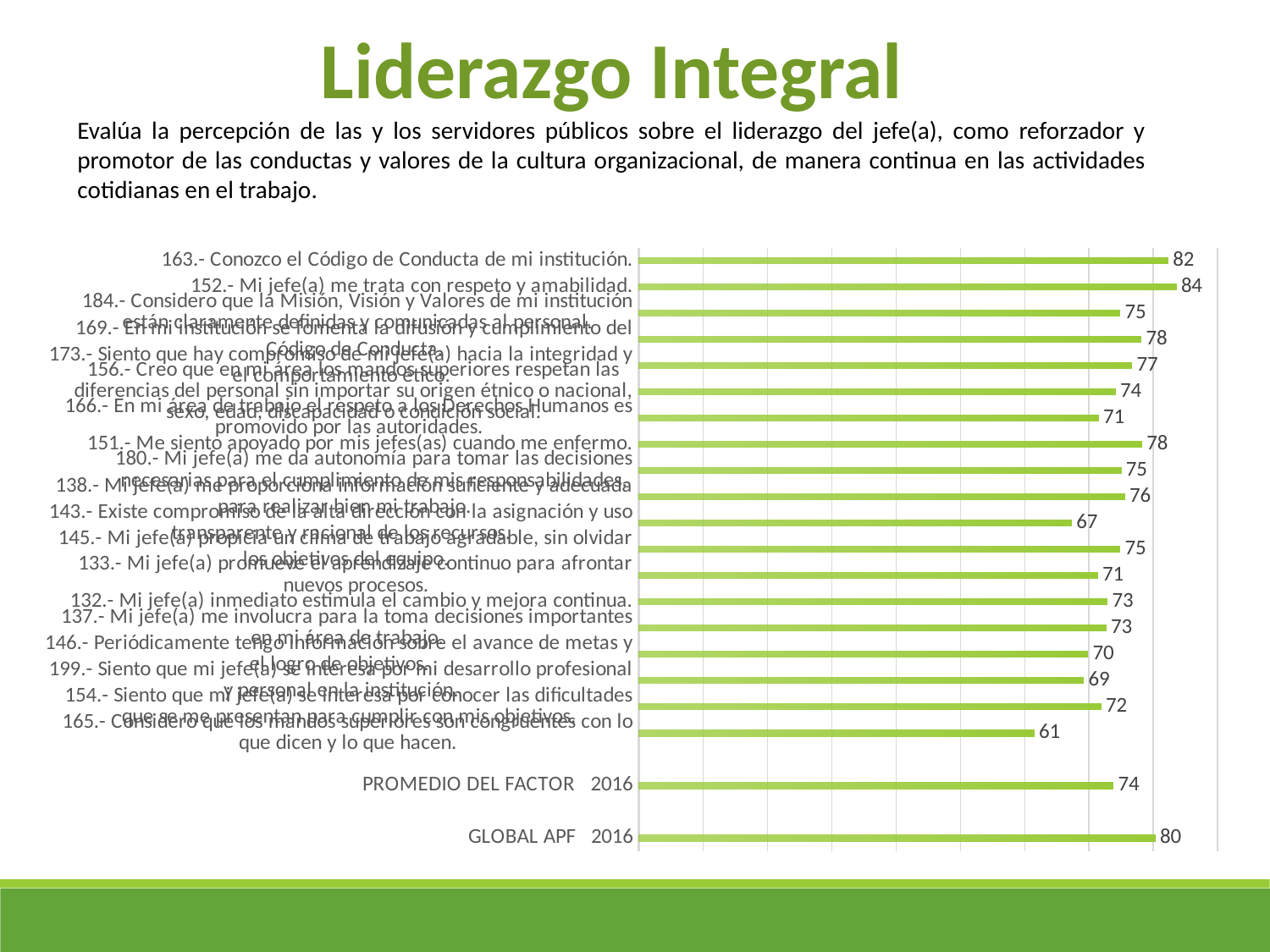

Liderazgo Integral
Evalúa la percepción de las y los servidores públicos sobre el liderazgo del jefe(a), como reforzador y promotor de las conductas y valores de la cultura organizacional, de manera continua en las actividades cotidianas en el trabajo.

### Chart

| Category |  |
|---|---|
| 163.- Conozco el Código de Conducta de mi institución. | 82.27 |
| 152.- Mi jefe(a) me trata con respeto y amabilidad. | 83.54 |
| 184.- Considero que la Misión, Visión y Valores de mi institución están claramente definidas y comunicadas al personal. | 74.8 |
| 169.- En mi institución se fomenta la difusión y cumplimiento del Código de Conducta. | 78.09 |
| 173.- Siento que hay compromiso de mi jefe(a) hacia la integridad y el comportamiento ético. | 76.66 |
| 156.- Creo que en mi área los mandos superiores respetan las diferencias del personal sin importar su origen étnico o nacional, sexo, edad, discapacidad o condición social. | 74.08 |
| 166.- En mi área de trabajo el respeto a los Derechos Humanos es promovido por las autoridades. | 71.44 |
| 151.- Me siento apoyado por mis jefes(as) cuando me enfermo. | 78.19 |
| 180.- Mi jefe(a) me da autonomía para tomar las decisiones necesarias para el cumplimiento de mis responsabilidades. | 74.99 |
| 138.- Mi jefe(a) me proporciona información suficiente y adecuada para realizar bien mi trabajo. | 75.54 |
| 143.- Existe compromiso de la alta dirección con la asignación y uso transparente y racional de los recursos. | 67.25 |
| 145.- Mi jefe(a) propicia un clima de trabajo agradable, sin olvidar los objetivos del equipo. | 74.81 |
| 133.- Mi jefe(a) promueve el aprendizaje continuo para afrontar nuevos procesos. | 71.3 |
| 132.- Mi jefe(a) inmediato estimula el cambio y mejora continua. | 72.82 |
| 137.- Mi jefe(a) me involucra para la toma decisiones importantes en mi área de trabajo. | 72.63 |
| 146.- Periódicamente tengo información sobre el avance de metas y el logro de objetivos. | 69.8 |
| 199.- Siento que mi jefe(a) se interesa por mi desarrollo profesional y personal en la institución. | 69.15 |
| 154.- Siento que mi jefe(a) se interesa por conocer las dificultades que se me presentan para cumplir con mis objetivos. | 71.83 |
| 165.- Considero que los mandos superiores son congruentes con lo que dicen y lo que hacen. | 61.45 |
|  | None |
| PROMEDIO DEL FACTOR   2016 | 73.75 |
|  | None |
| GLOBAL APF   2016 | 80.26 |